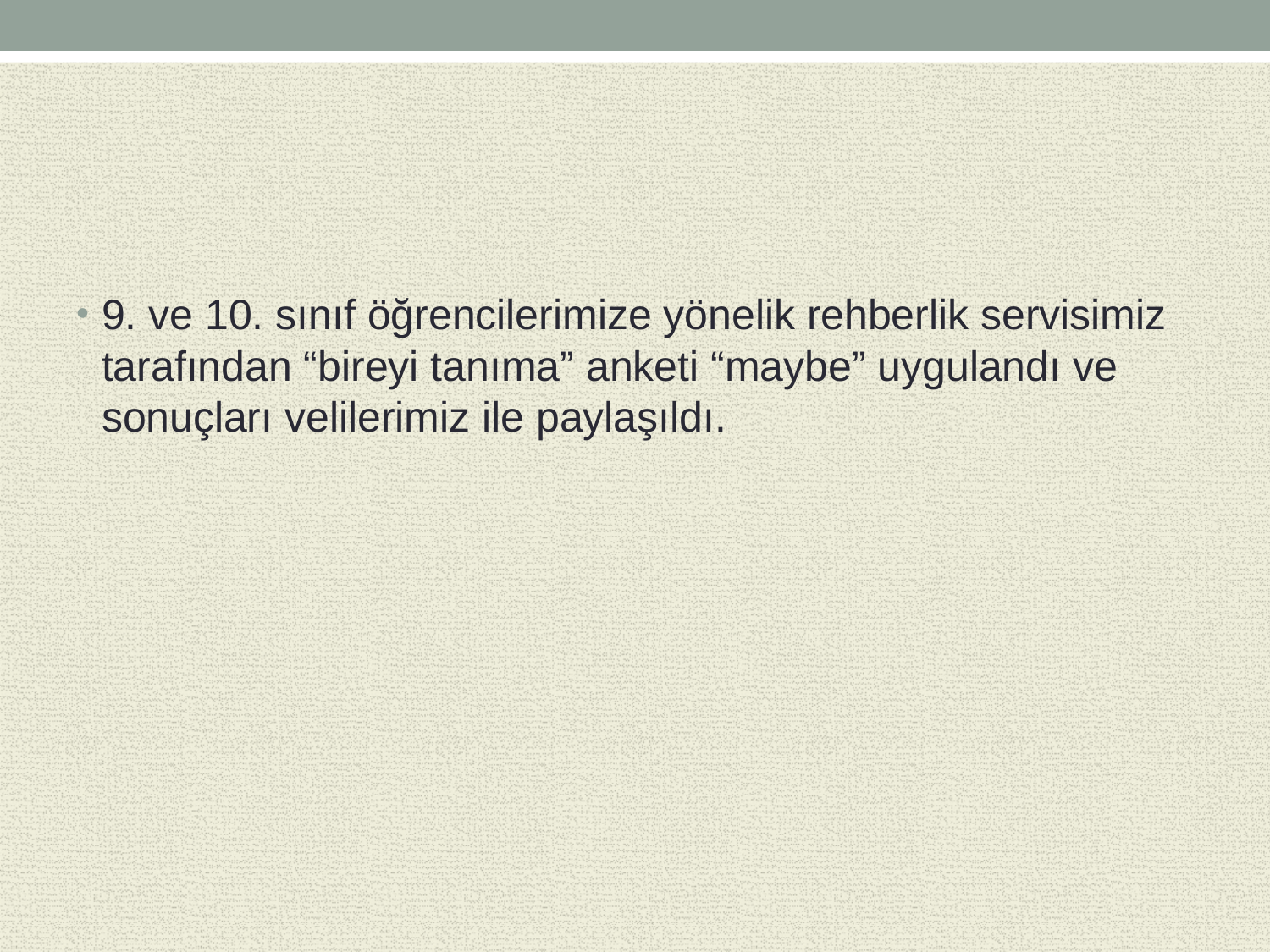

9. ve 10. sınıf öğrencilerimize yönelik rehberlik servisimiz tarafından “bireyi tanıma” anketi “maybe” uygulandı ve sonuçları velilerimiz ile paylaşıldı.